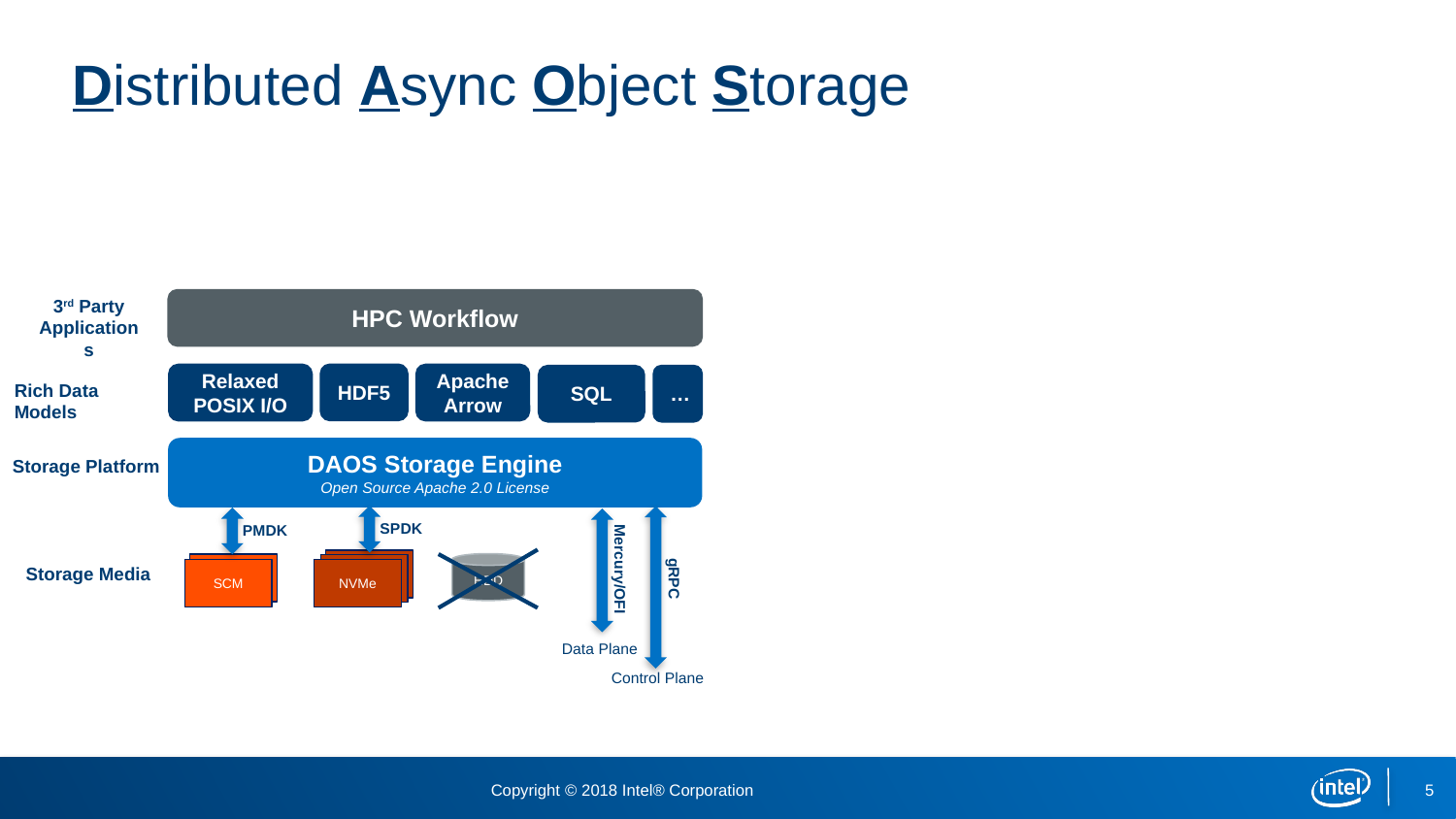

# Distributed Async Object Storage
3rd Party Applications
HPC Workflow
HDF5
Relaxed
POSIX I/O
Apache
Arrow
SQL
…
Rich Data Models
DAOS Storage Engine
Open Source Apache 2.0 License
Storage Platform

SPDK
PMDK
NVMe
HDD
NVRAM
NVMe
Storage Media
SCM
NVMe
Mercury/OFI
gRPC
Data Plane
Control Plane

5